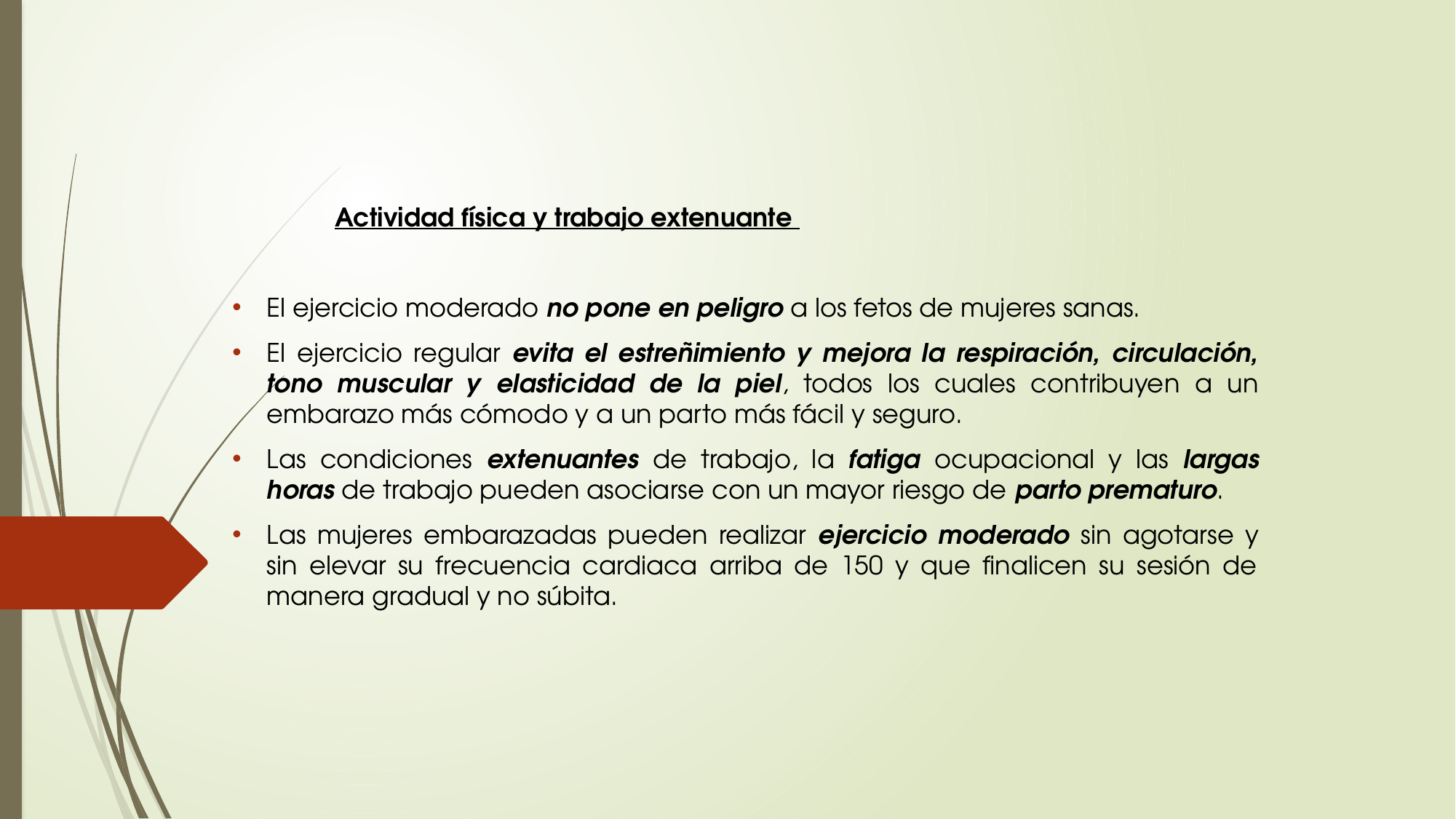

Actividad física y trabajo extenuante

El ejercicio moderado no pone en peligro a los fetos de mujeres sanas.
El ejercicio regular evita el estreñimiento y mejora la respiración, circulación, tono muscular y elasticidad de la piel, todos los cuales contribuyen a un embarazo más cómodo y a un parto más fácil y seguro.
Las condiciones extenuantes de trabajo, la fatiga ocupacional y las largas horas de trabajo pueden asociarse con un mayor riesgo de parto prematuro.
Las mujeres embarazadas pueden realizar ejercicio moderado sin agotarse y sin elevar su frecuencia cardiaca arriba de 150 y que finalicen su sesión de manera gradual y no súbita.